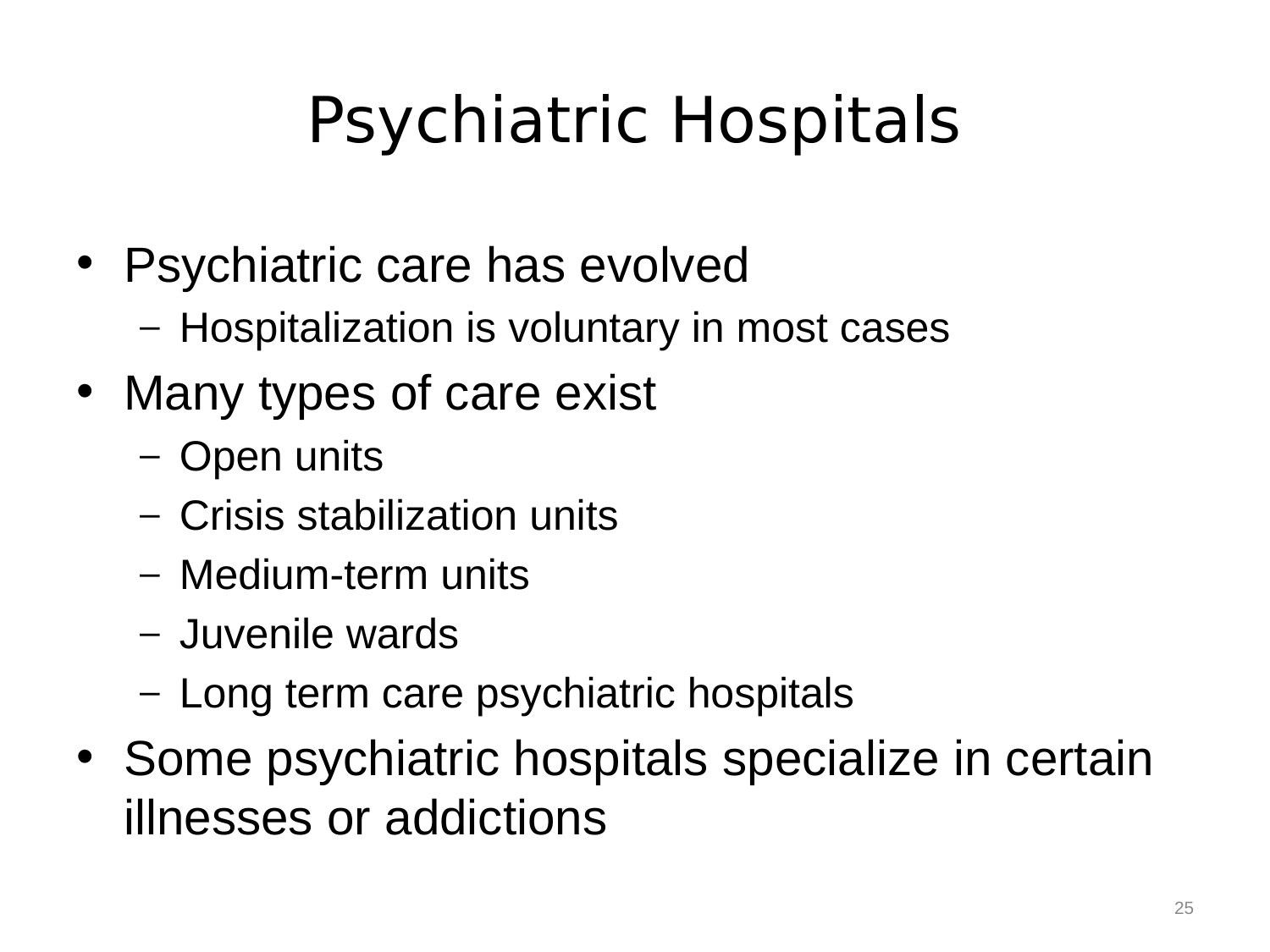

# Psychiatric Hospitals
Psychiatric care has evolved
Hospitalization is voluntary in most cases
Many types of care exist
Open units
Crisis stabilization units
Medium-term units
Juvenile wards
Long term care psychiatric hospitals
Some psychiatric hospitals specialize in certain illnesses or addictions
25